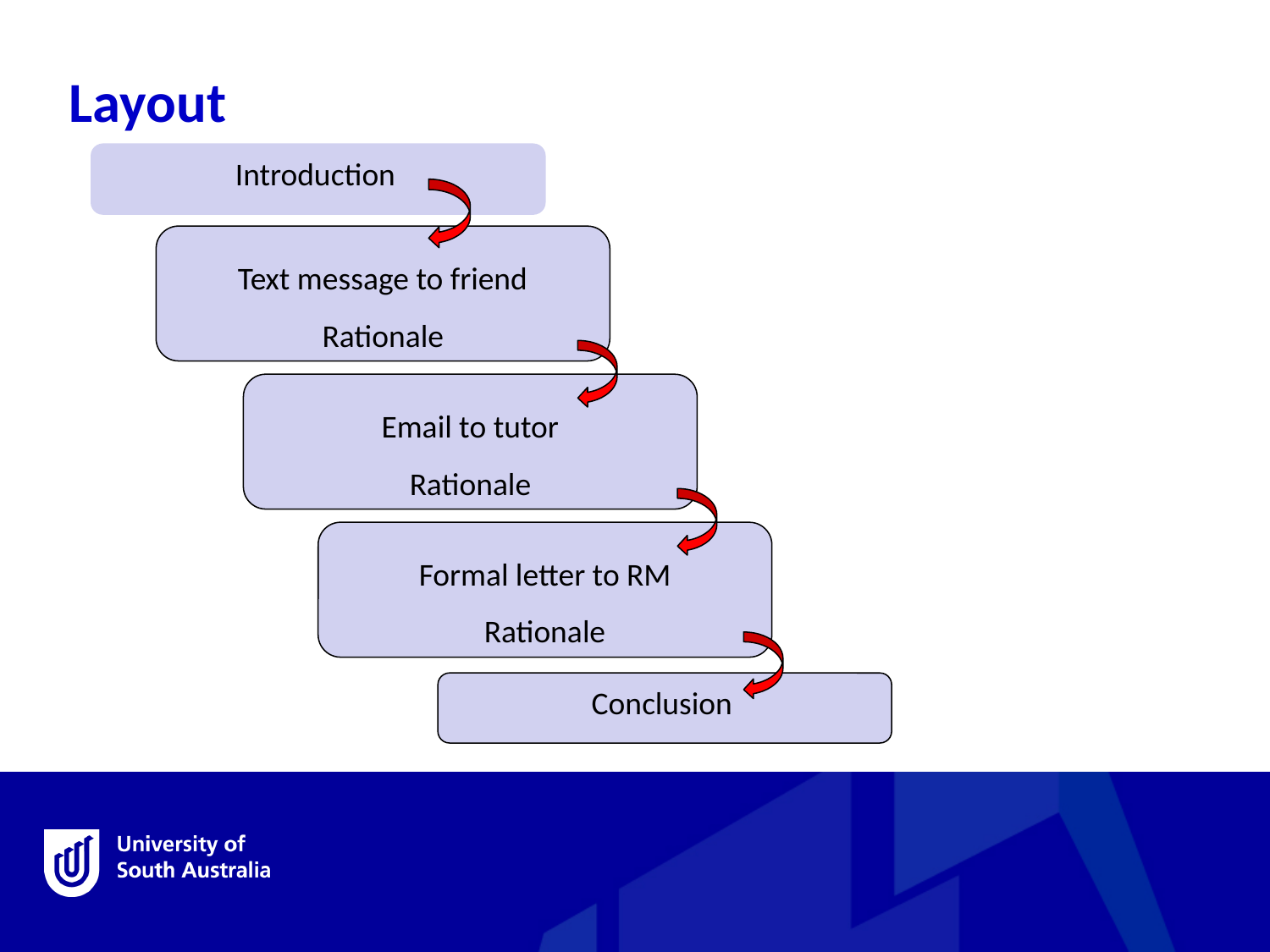

Layout
Introduction

Text message to friend
Rationale

Email to tutor
Rationale

Formal letter to RM
Rationale

Conclusion